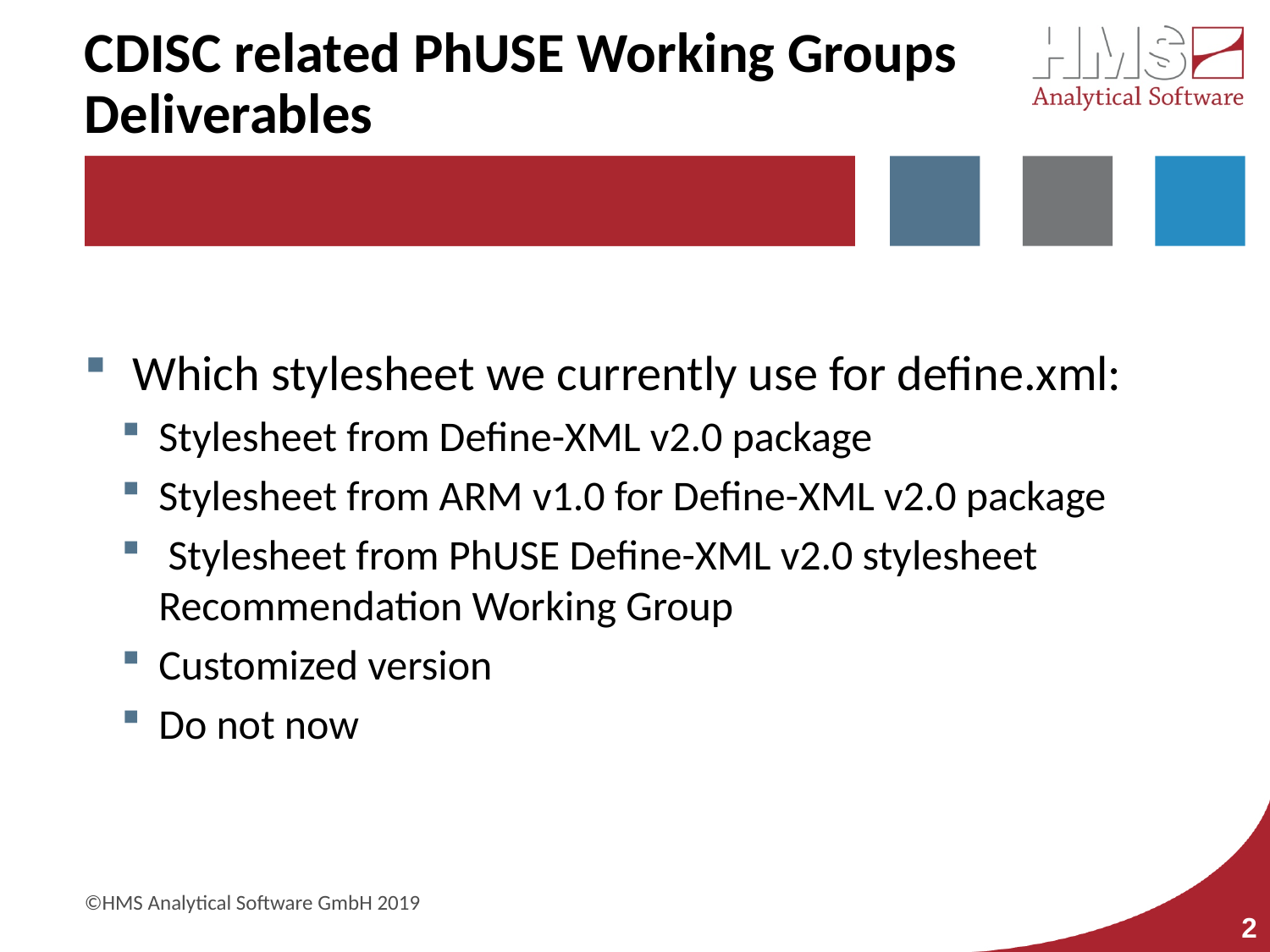

# CDISC related PhUSE Working Groups Deliverables

 Which stylesheet we currently use for define.xml:
Stylesheet from Define-XML v2.0 package
Stylesheet from ARM v1.0 for Define-XML v2.0 package
 Stylesheet from PhUSE Define-XML v2.0 stylesheet Recommendation Working Group
Customized version
Do not now
2